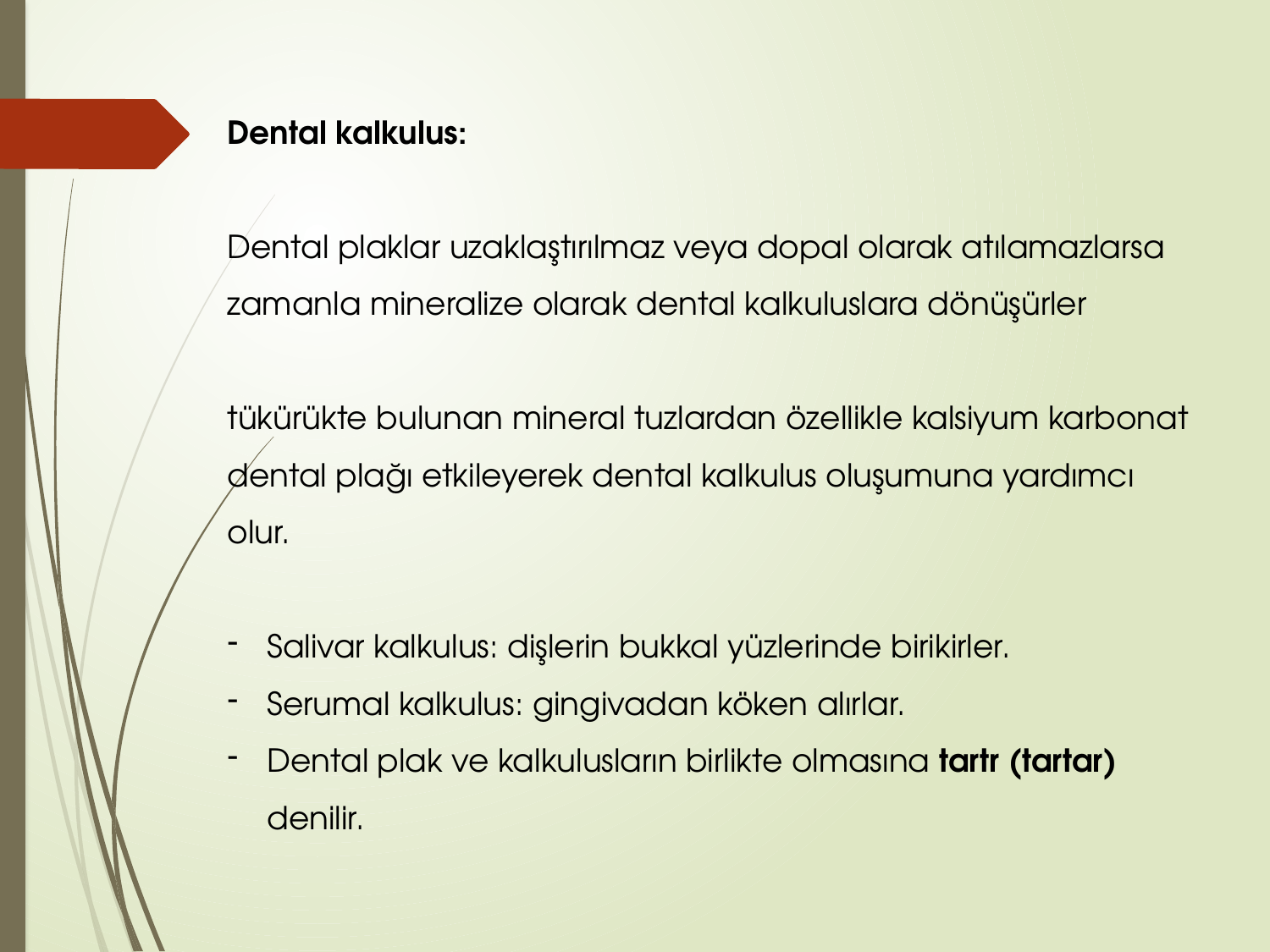

Dental kalkulus:

Dental plaklar uzaklaştırılmaz veya dopal olarak atılamazlarsa zamanla mineralize olarak dental kalkuluslara dönüşürler

tükürükte bulunan mineral tuzlardan özellikle kalsiyum karbonat dental plağı etkileyerek dental kalkulus oluşumuna yardımcı olur.

Salivar kalkulus: dişlerin bukkal yüzlerinde birikirler.
Serumal kalkulus: gingivadan köken alırlar.
Dental plak ve kalkulusların birlikte olmasına tartr (tartar) denilir.